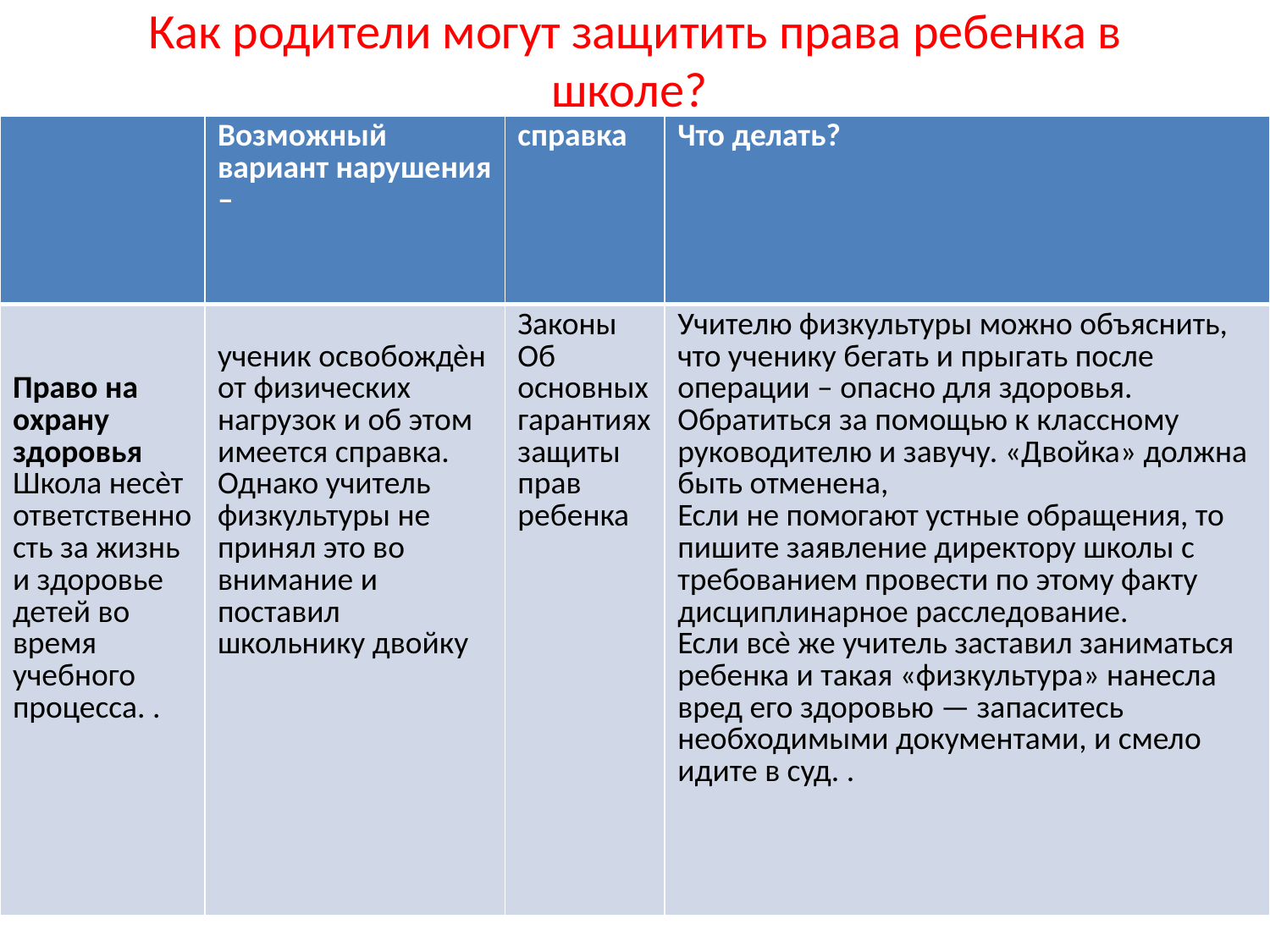

# Как родители могут защитить права ребенка в школе?
|  | Возможный вариант нарушения – | справка | Что делать? |
| --- | --- | --- | --- |
| Право на охрану здоровья Школа несѐт ответственность за жизнь и здоровье детей во время учебного процесса. . | ученик освобождѐн от физических нагрузок и об этом имеется справка. Однако учитель физкультуры не принял это во внимание и поставил школьнику двойку | Законы Об основных гарантиях защиты прав ребенка | Учителю физкультуры можно объяснить, что ученику бегать и прыгать после операции – опасно для здоровья. Обратиться за помощью к классному руководителю и завучу. «Двойка» должна быть отменена, Если не помогают устные обращения, то пишите заявление директору школы с требованием провести по этому факту дисциплинарное расследование. Если всѐ же учитель заставил заниматься ребенка и такая «физкультура» нанесла вред его здоровью — запаситесь необходимыми документами, и смело идите в суд. . |